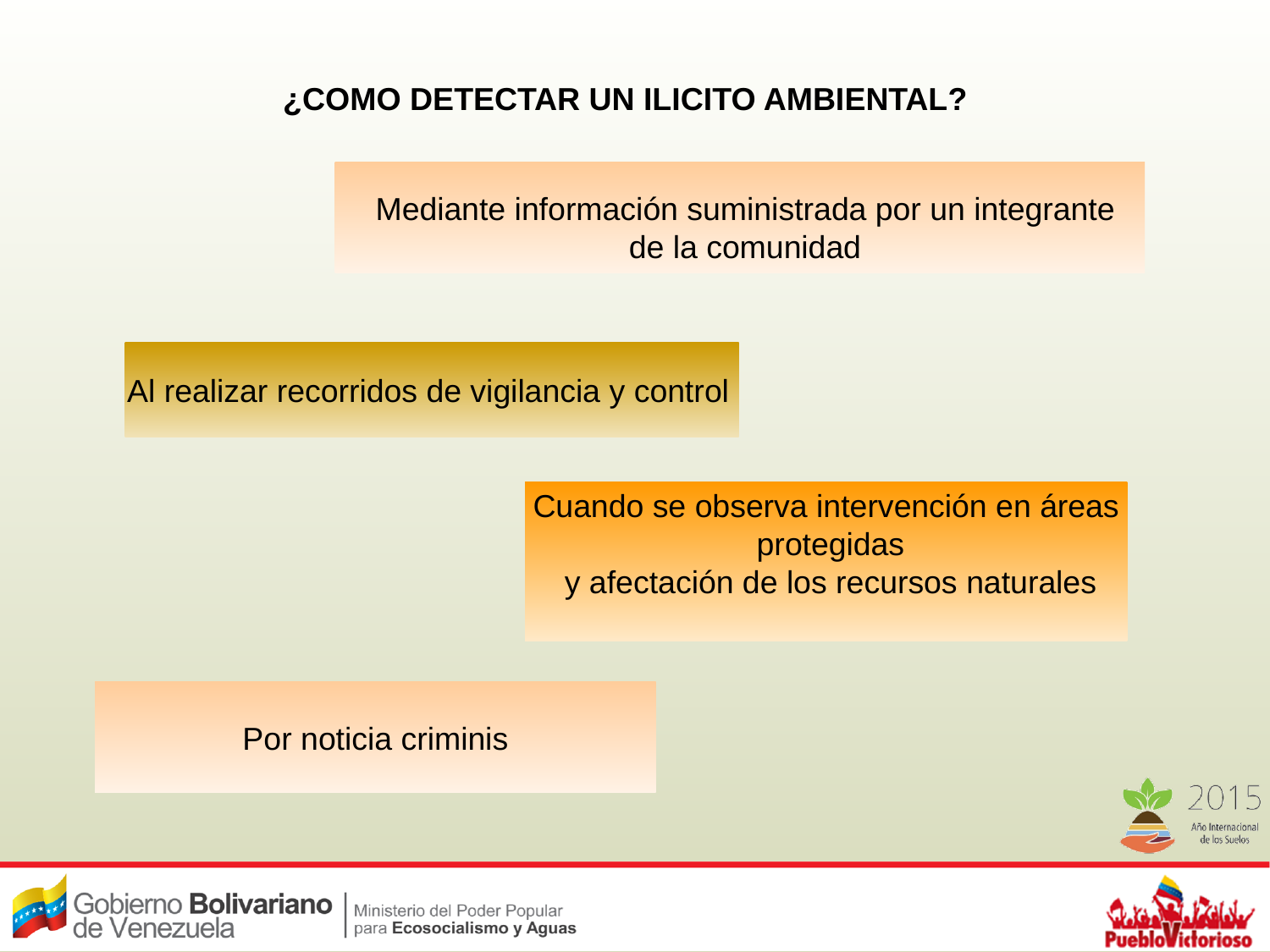

¿COMO DETECTAR UN ILICITO AMBIENTAL?

Mediante información suministrada por un integrante de la comunidad
Al realizar recorridos de vigilancia y control
Cuando se observa intervención en áreas
 protegidas
 y afectación de los recursos naturales

Por noticia criminis